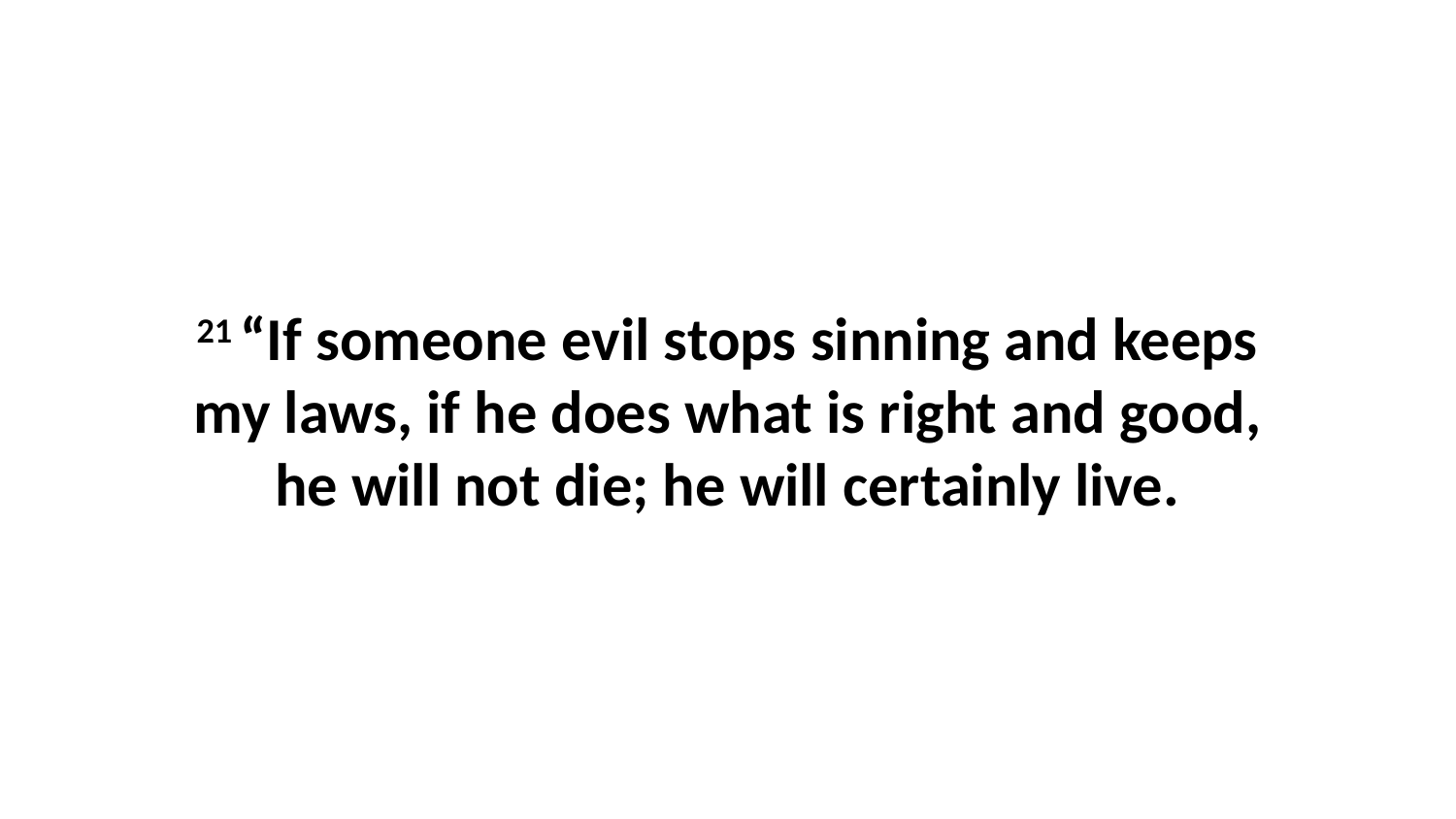

21 “If someone evil stops sinning and keeps my laws, if he does what is right and good, he will not die; he will certainly live.